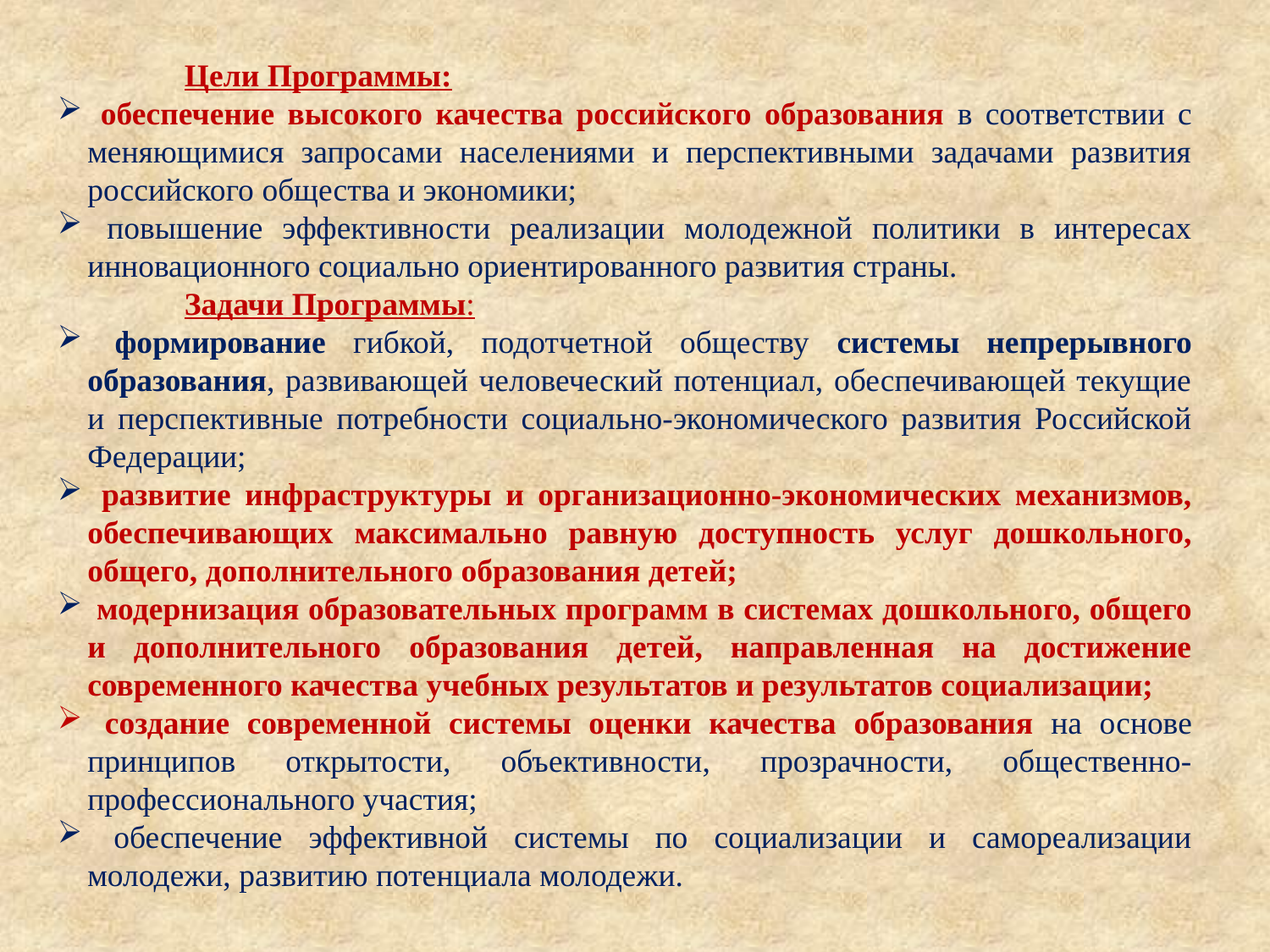

Цели Программы:
 обеспечение высокого качества российского образования в соответствии с меняющимися запросами населениями и перспективными задачами развития российского общества и экономики;
 повышение эффективности реализации молодежной политики в интересах инновационного социально ориентированного развития страны.
	Задачи Программы:
 формирование гибкой, подотчетной обществу системы непрерывного образования, развивающей человеческий потенциал, обеспечивающей текущие и перспективные потребности социально-экономического развития Российской Федерации;
 развитие инфраструктуры и организационно-экономических механизмов, обеспечивающих максимально равную доступность услуг дошкольного, общего, дополнительного образования детей;
 модернизация образовательных программ в системах дошкольного, общего и дополнительного образования детей, направленная на достижение современного качества учебных результатов и результатов социализации;
 создание современной системы оценки качества образования на основе принципов открытости, объективности, прозрачности, общественно-профессионального участия;
 обеспечение эффективной системы по социализации и самореализации молодежи, развитию потенциала молодежи.